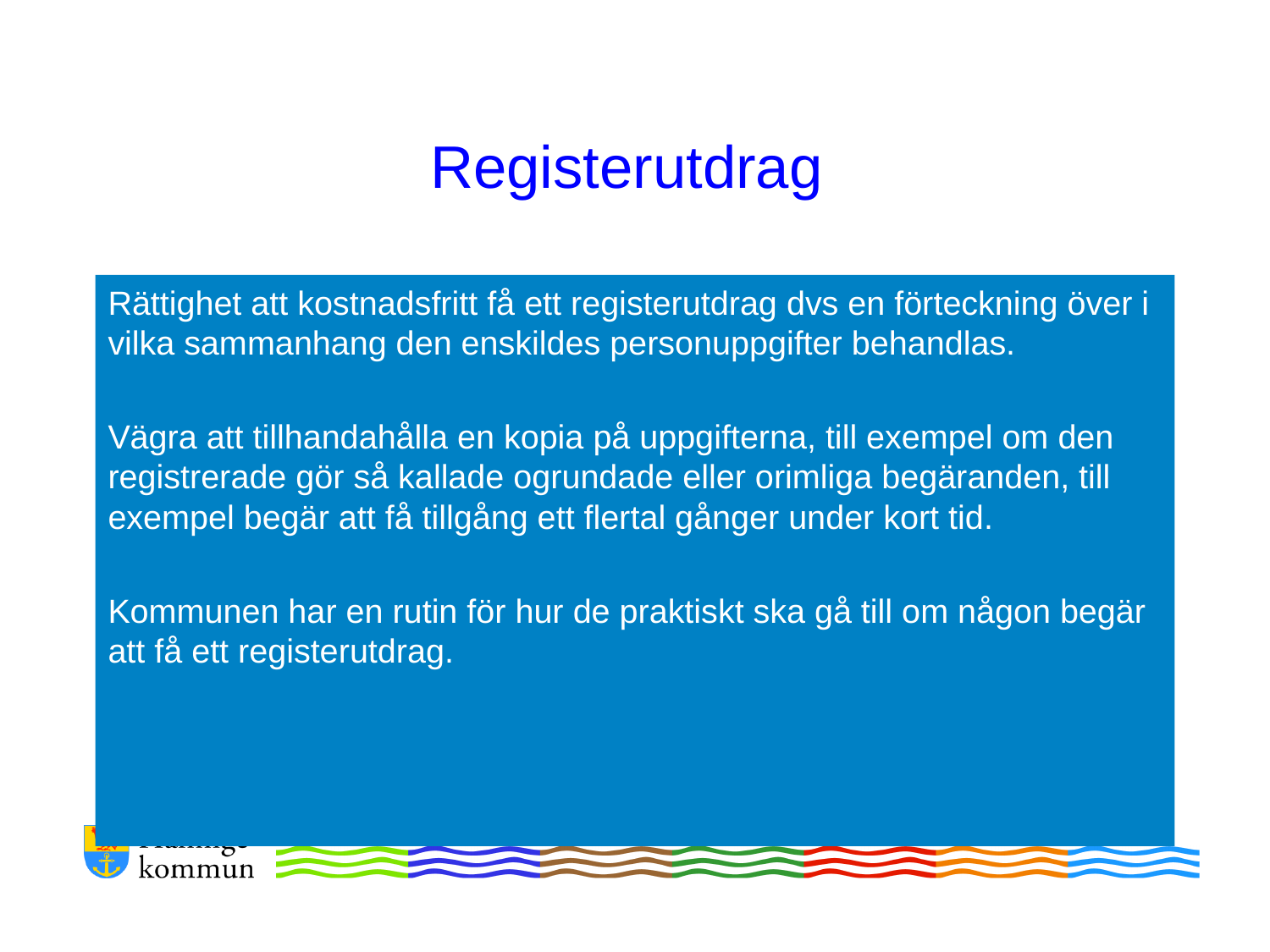

# Registerutdrag
Rättighet att kostnadsfritt få ett registerutdrag dvs en förteckning över i vilka sammanhang den enskildes personuppgifter behandlas.

Vägra att tillhandahålla en kopia på uppgifterna, till exempel om den registrerade gör så kallade ogrundade eller orimliga begäranden, till exempel begär att få tillgång ett flertal gånger under kort tid.

Kommunen har en rutin för hur de praktiskt ska gå till om någon begär att få ett registerutdrag.